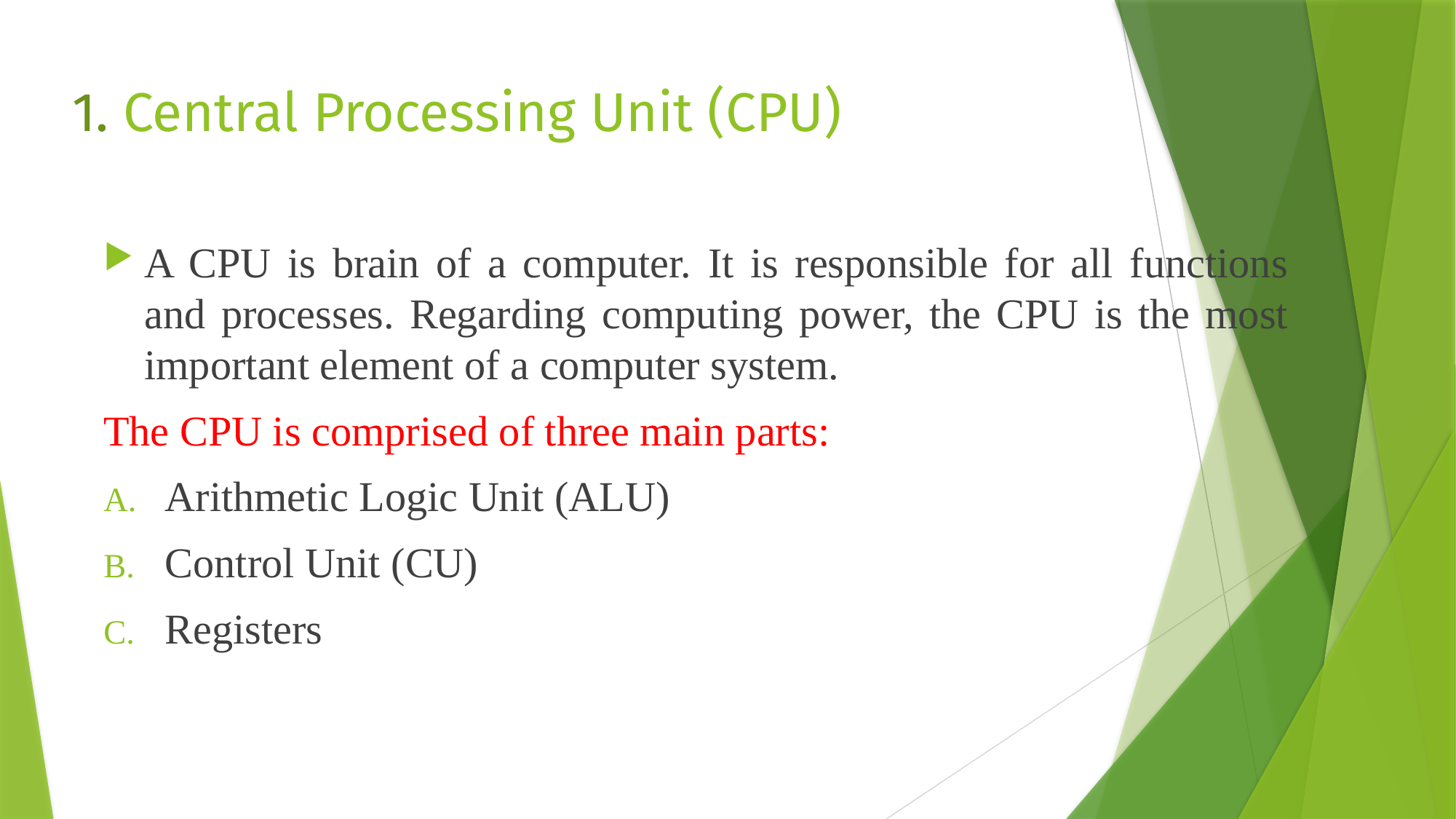

# 1. Central Processing Unit (CPU)
A CPU is brain of a computer. It is responsible for all functions and processes. Regarding computing power, the CPU is the most important element of a computer system.
The CPU is comprised of three main parts:
Arithmetic Logic Unit (ALU)
Control Unit (CU)
Registers